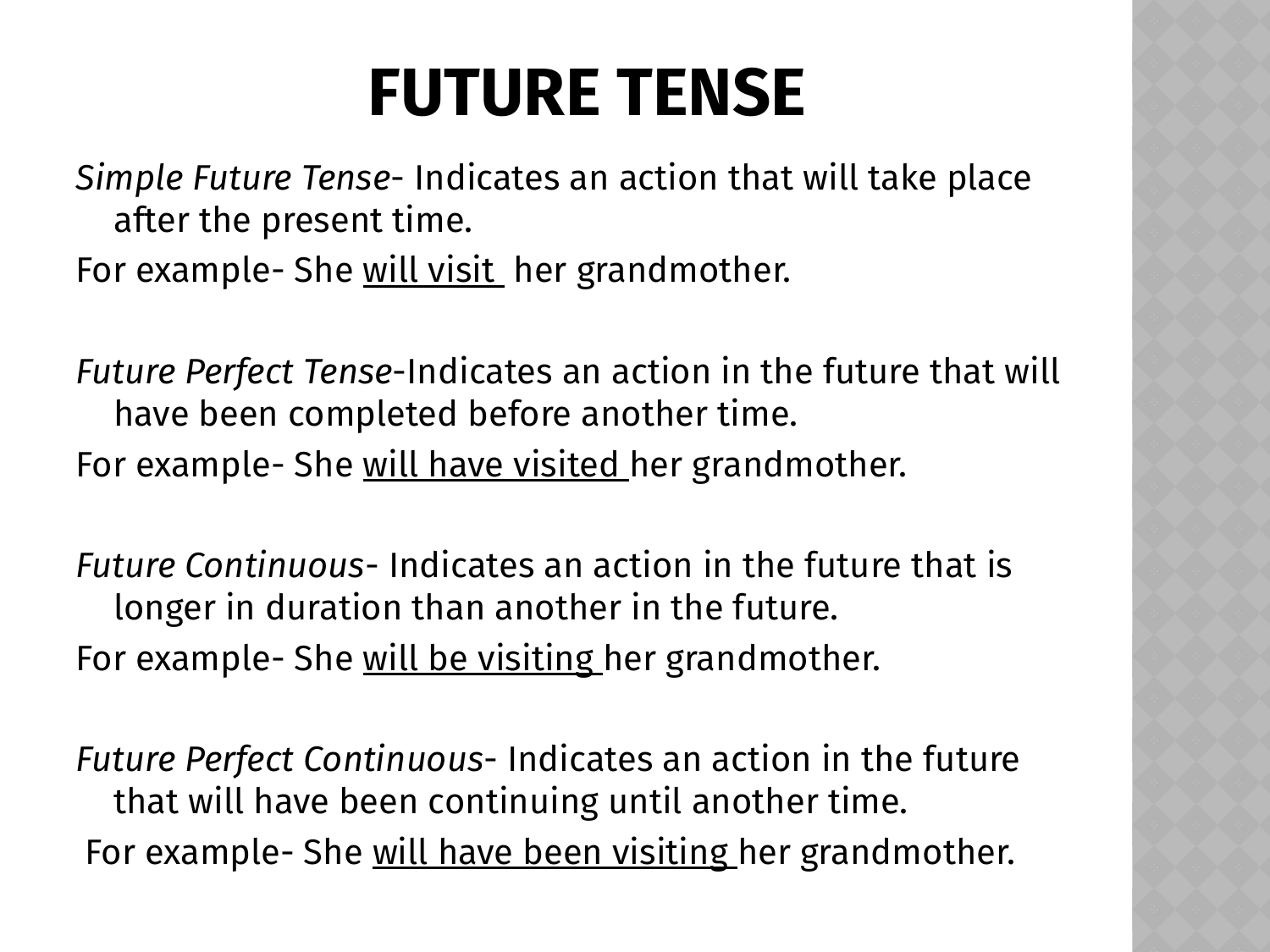

# Future tense
Simple Future Tense- Indicates an action that will take place after the present time.
For example- She will visit  her grandmother.

Future Perfect Tense-Indicates an action in the future that will have been completed before another time.
For example- She will have visited her grandmother.

Future Continuous- Indicates an action in the future that is longer in duration than another in the future.
For example- She will be visiting her grandmother.

Future Perfect Continuous- Indicates an action in the future that will have been continuing until another time.
 For example- She will have been visiting her grandmother.